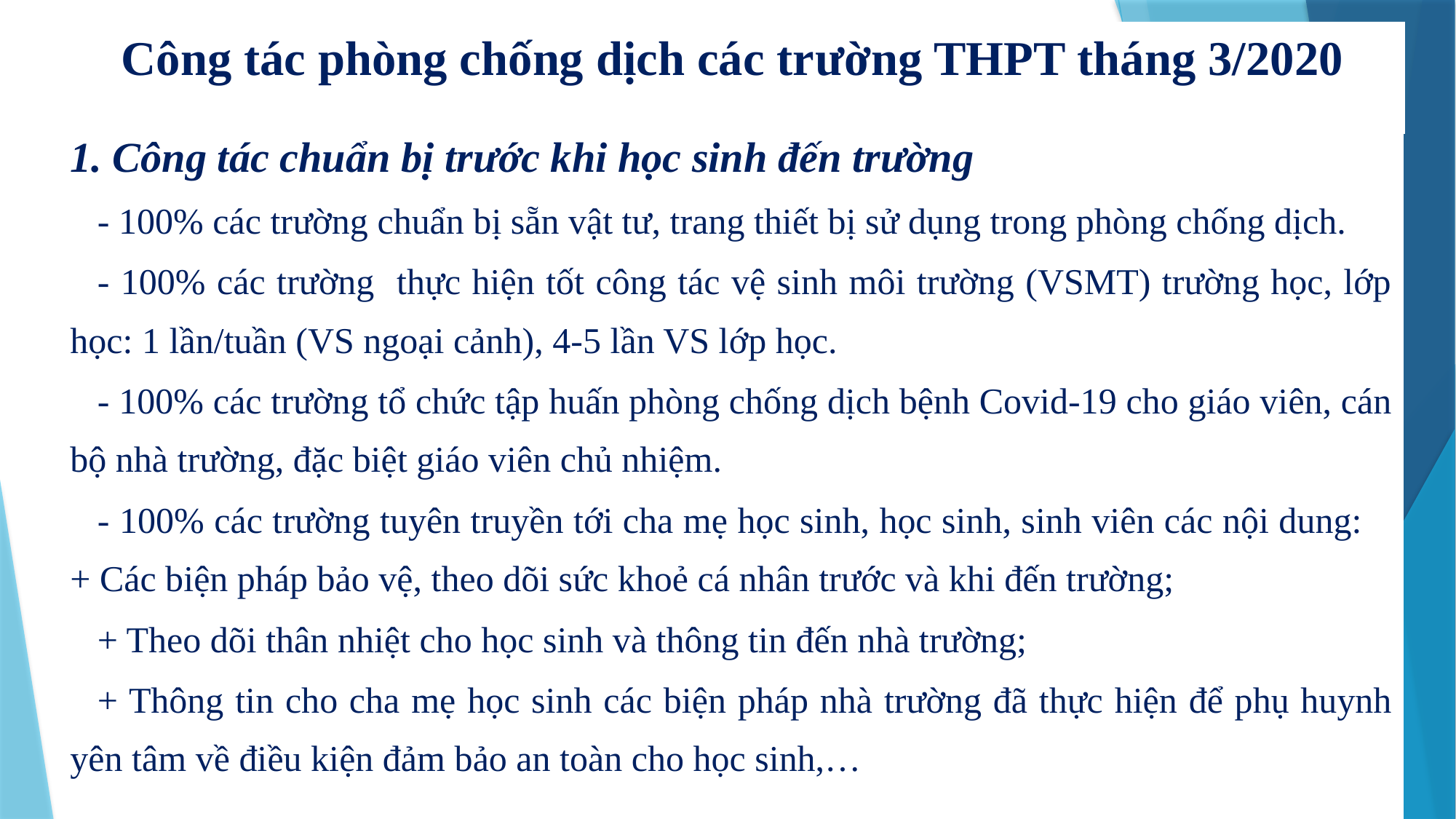

# Công tác phòng chống dịch các trường THPT tháng 3/2020
1. Công tác chuẩn bị trước khi học sinh đến trường
	- 100% các trường chuẩn bị sẵn vật tư, trang thiết bị sử dụng trong phòng chống dịch.
	- 100% các trường  thực hiện tốt công tác vệ sinh môi trường (VSMT) trường học, lớp học: 1 lần/tuần (VS ngoại cảnh), 4-5 lần VS lớp học.
	- 100% các trường tổ chức tập huấn phòng chống dịch bệnh Covid-19 cho giáo viên, cán bộ nhà trường, đặc biệt giáo viên chủ nhiệm.
	- 100% các trường tuyên truyền tới cha mẹ học sinh, học sinh, sinh viên các nội dung: 	+ Các biện pháp bảo vệ, theo dõi sức khoẻ cá nhân trước và khi đến trường;
	+ Theo dõi thân nhiệt cho học sinh và thông tin đến nhà trường;
	+ Thông tin cho cha mẹ học sinh các biện pháp nhà trường đã thực hiện để phụ huynh yên tâm về điều kiện đảm bảo an toàn cho học sinh,…